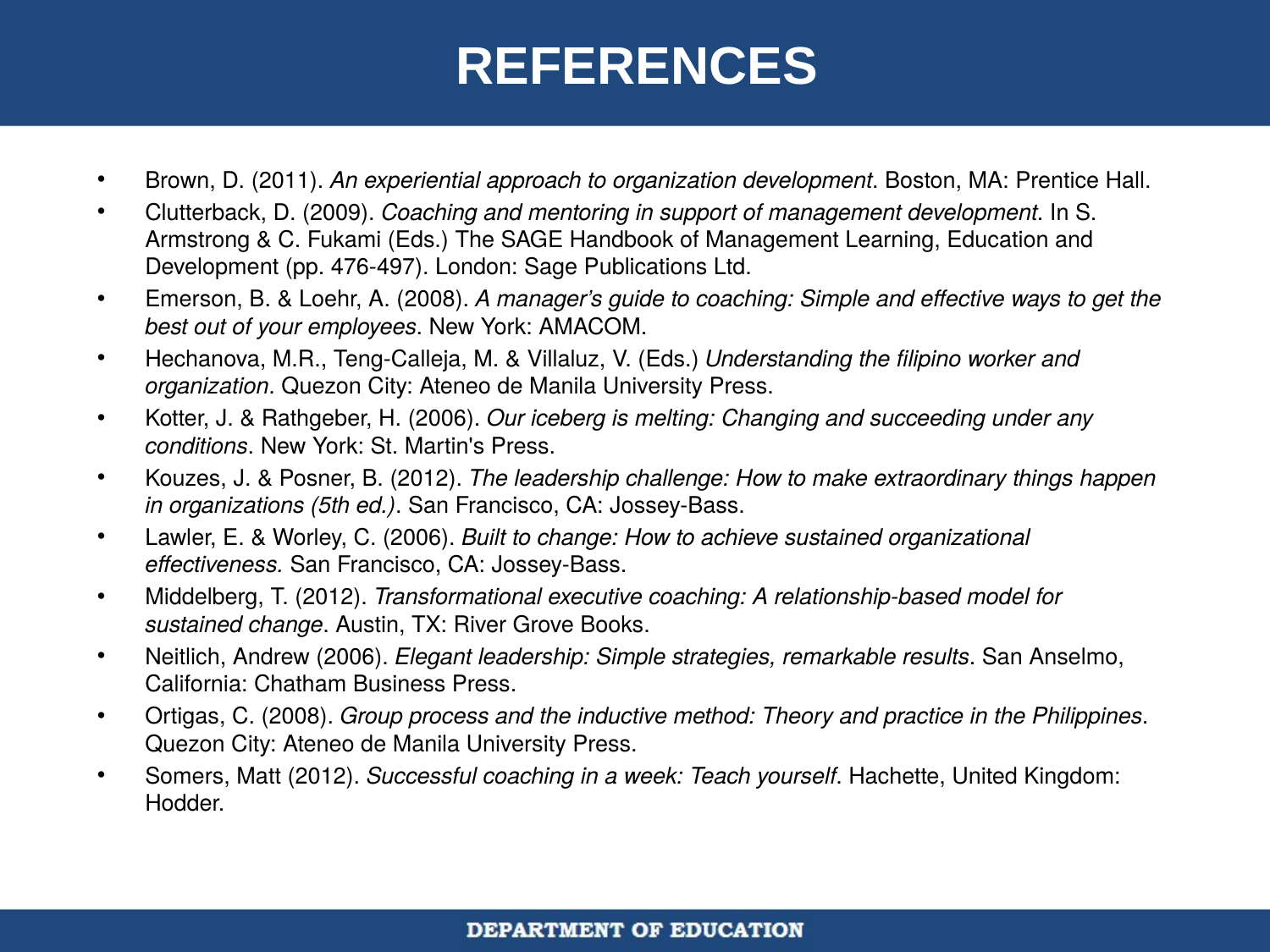

# REFERENCES
Brown, D. (2011). An experiential approach to organization development. Boston, MA: Prentice Hall.
Clutterback, D. (2009). Coaching and mentoring in support of management development. In S. Armstrong & C. Fukami (Eds.) The SAGE Handbook of Management Learning, Education and Development (pp. 476-497). London: Sage Publications Ltd.
Emerson, B. & Loehr, A. (2008). A manager’s guide to coaching: Simple and effective ways to get the best out of your employees. New York: AMACOM.
Hechanova, M.R., Teng-Calleja, M. & Villaluz, V. (Eds.) Understanding the filipino worker and organization. Quezon City: Ateneo de Manila University Press.
Kotter, J. & Rathgeber, H. (2006). Our iceberg is melting: Changing and succeeding under any conditions. New York: St. Martin's Press.
Kouzes, J. & Posner, B. (2012). The leadership challenge: How to make extraordinary things happen in organizations (5th ed.). San Francisco, CA: Jossey-Bass.
Lawler, E. & Worley, C. (2006). Built to change: How to achieve sustained organizational effectiveness. San Francisco, CA: Jossey-Bass.
Middelberg, T. (2012). Transformational executive coaching: A relationship-based model for sustained change. Austin, TX: River Grove Books.
Neitlich, Andrew (2006). Elegant leadership: Simple strategies, remarkable results. San Anselmo, California: Chatham Business Press.
Ortigas, C. (2008). Group process and the inductive method: Theory and practice in the Philippines. Quezon City: Ateneo de Manila University Press.
Somers, Matt (2012). Successful coaching in a week: Teach yourself. Hachette, United Kingdom: Hodder.